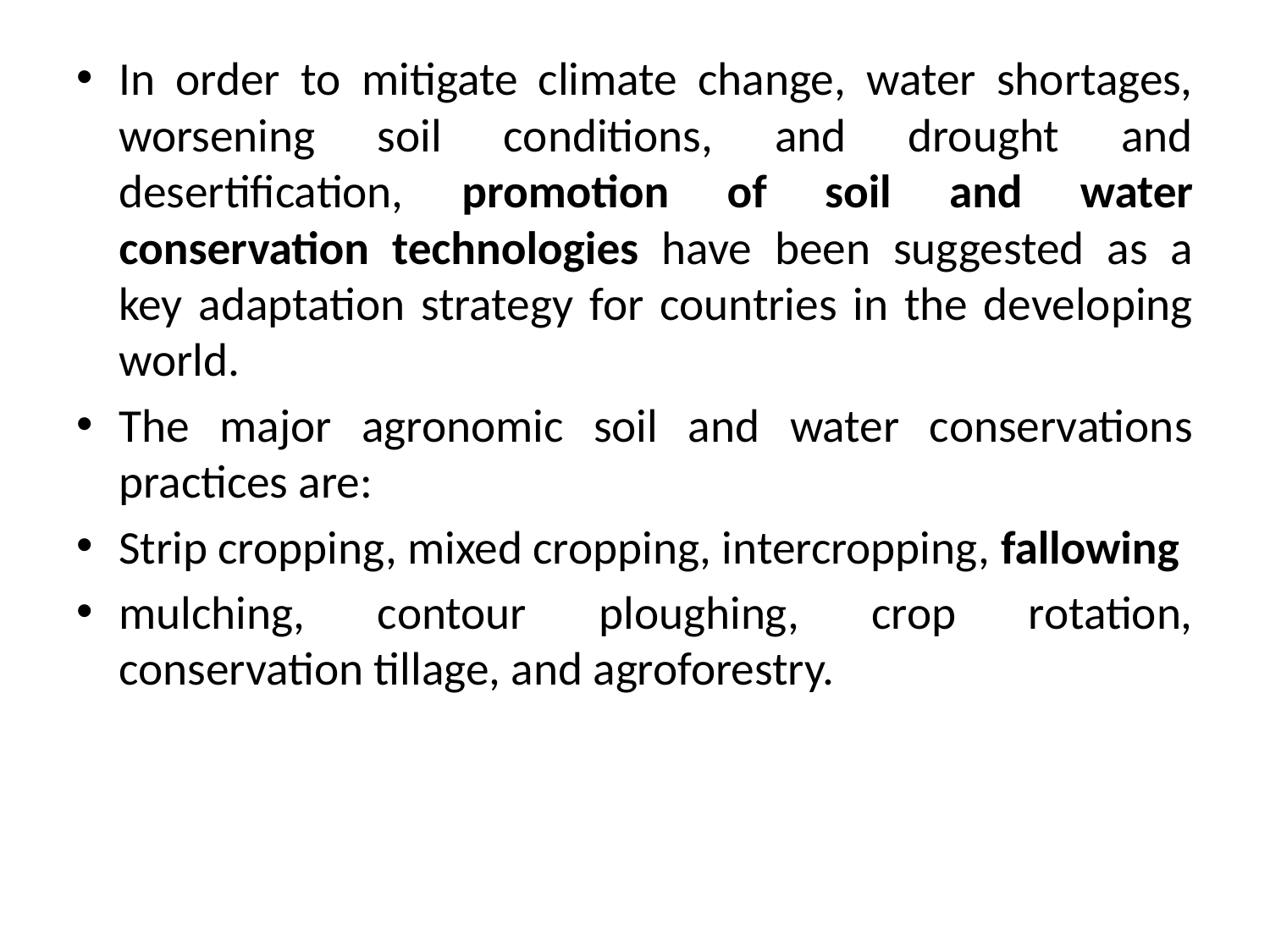

In order to mitigate climate change, water shortages, worsening soil conditions, and drought and desertification, promotion of soil and water conservation technologies have been suggested as a key adaptation strategy for countries in the developing world.
The major agronomic soil and water conservations practices are:
Strip cropping, mixed cropping, intercropping, fallowing
mulching, contour ploughing, crop rotation, conservation tillage, and agroforestry.